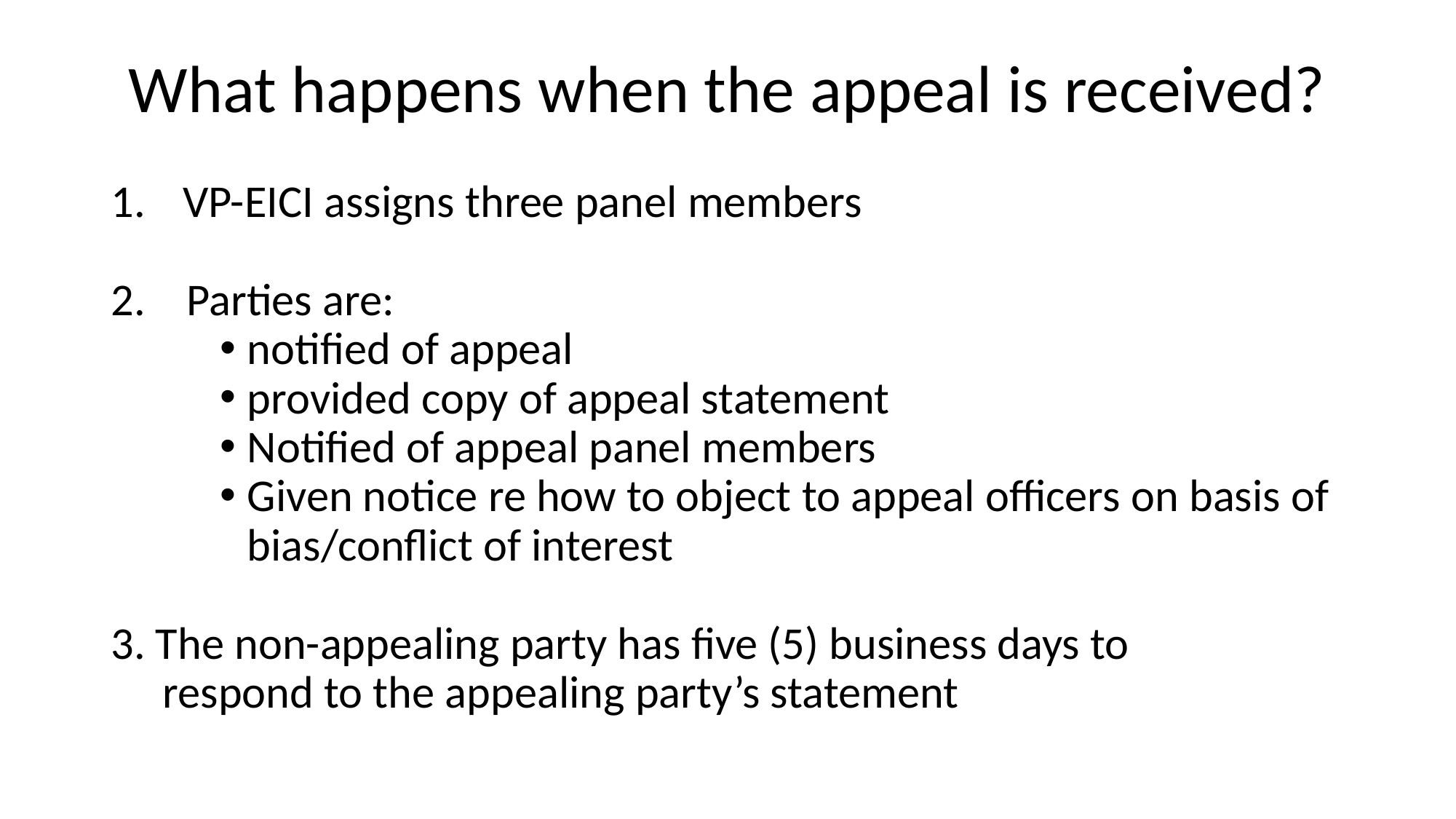

# What happens when the appeal is received?
 VP-EICI assigns three panel members

2.    Parties are:
notified of appeal
provided copy of appeal statement
Notified of appeal panel members
Given notice re how to object to appeal officers on basis of bias/conflict of interest

3. The non-appealing party has five (5) business days to
     respond to the appealing party’s statement